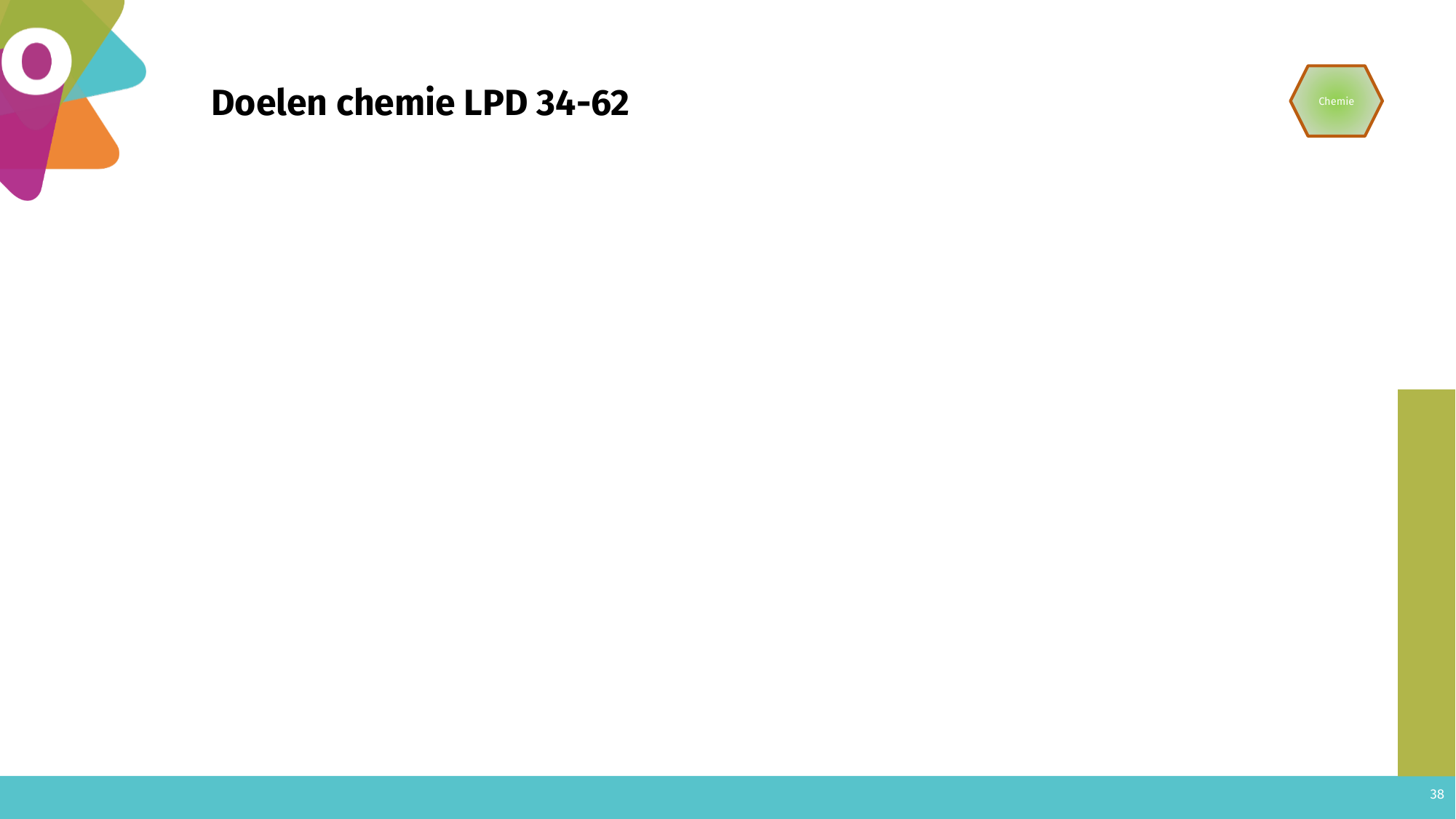

# Doelen chemie LPD 34-62
Chemie
38